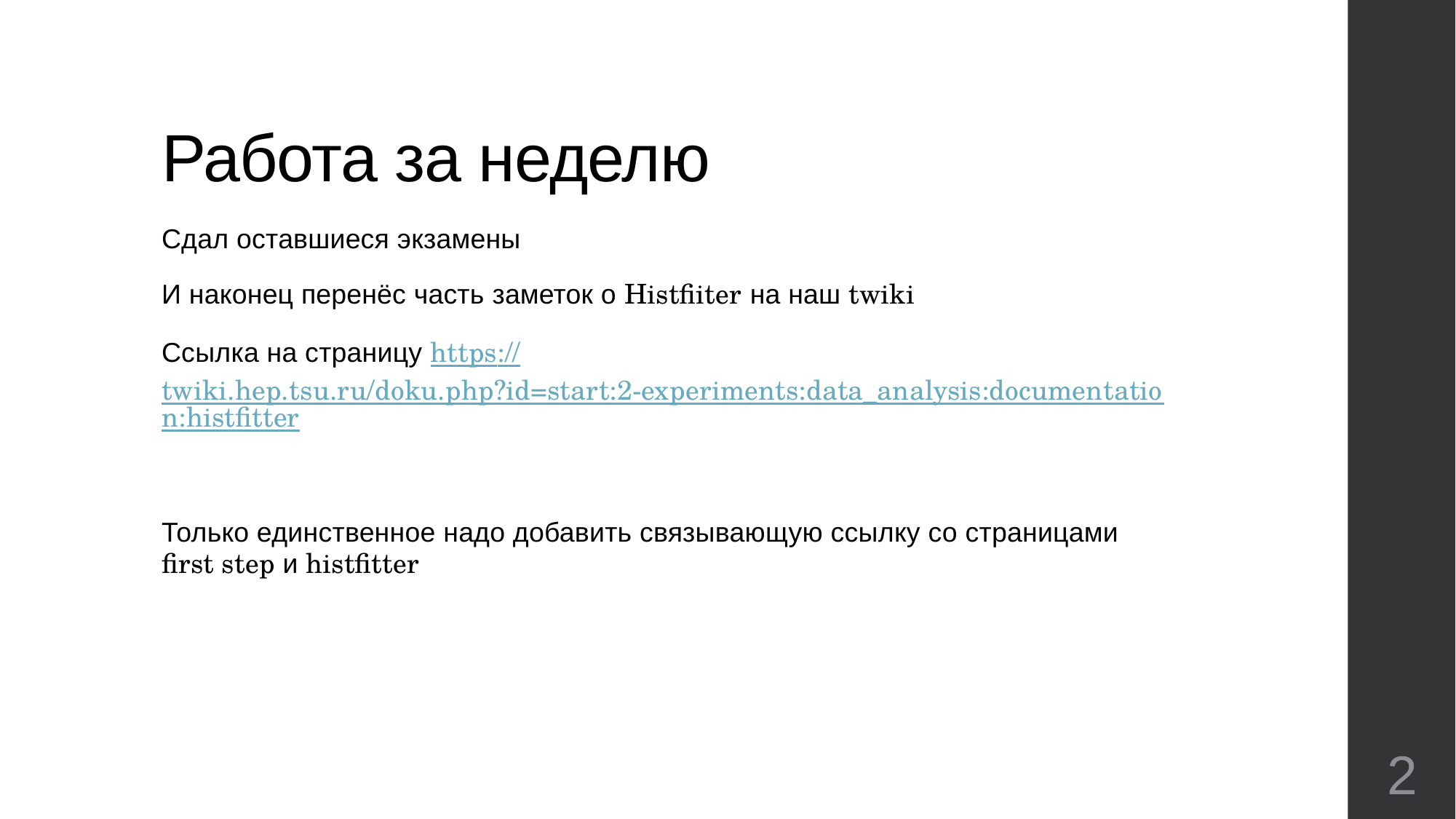

# Работа за неделю
Сдал оставшиеся экзамены
И наконец перенёс часть заметок о Histfiiter на наш twiki
Ссылка на страницу https://twiki.hep.tsu.ru/doku.php?id=start:2-experiments:data_analysis:documentation:histfitter

Только единственное надо добавить связывающую ссылку со страницами first step и histfitter
2